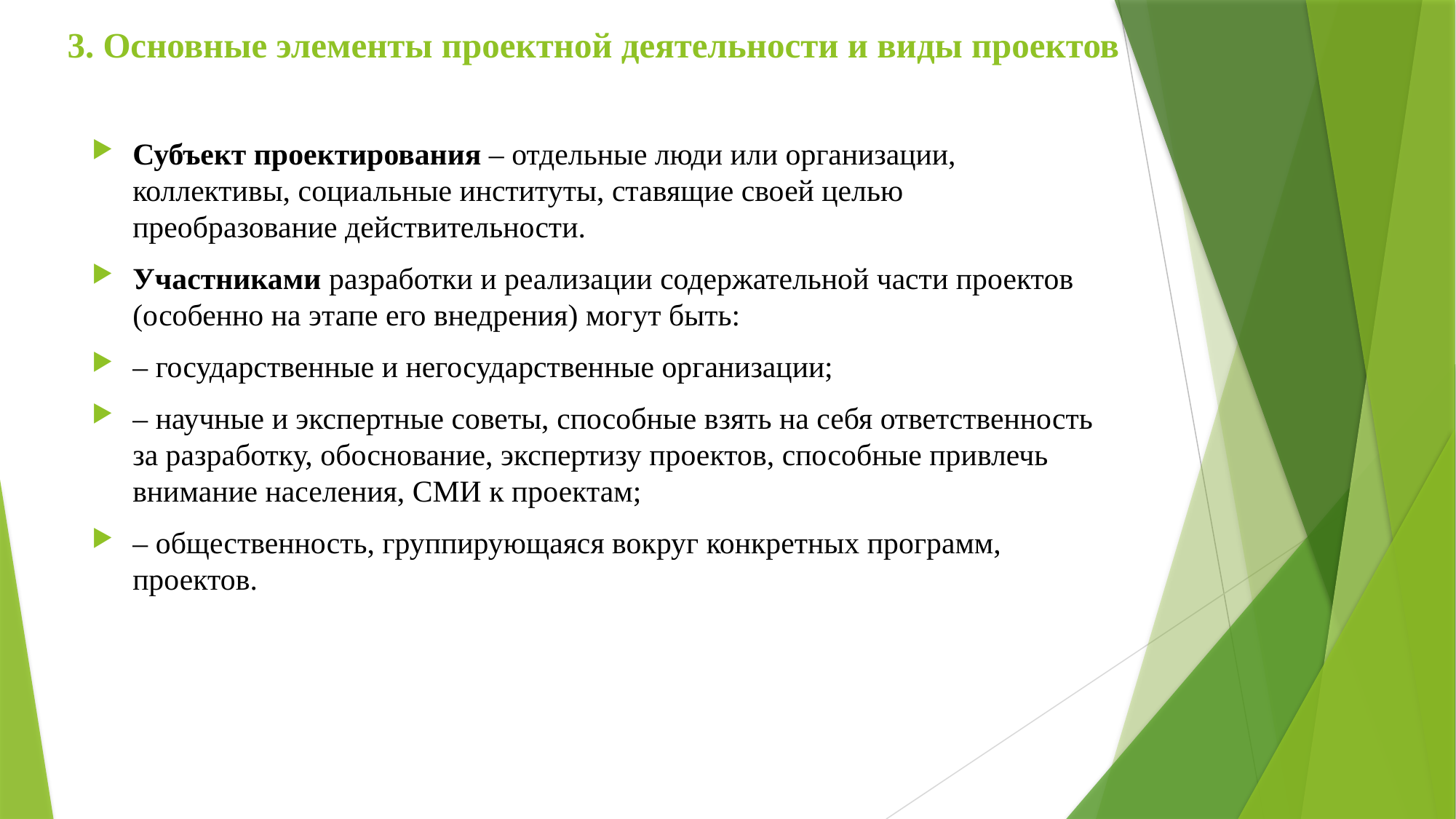

# 3. Основные элементы проектной деятельности и виды проектов
Субъект проектирования – отдельные люди или организации, коллективы, социальные институты, ставящие своей целью преобразование действительности.
Участниками разработки и реализации содержательной части проектов (особенно на этапе его внедрения) могут быть:
– государственные и негосударственные организации;
– научные и экспертные советы, способные взять на себя ответственность за разработку, обоснование, экспертизу проектов, способные привлечь внимание населения, СМИ к проектам;
– общественность, группирующаяся вокруг конкретных программ, проектов.